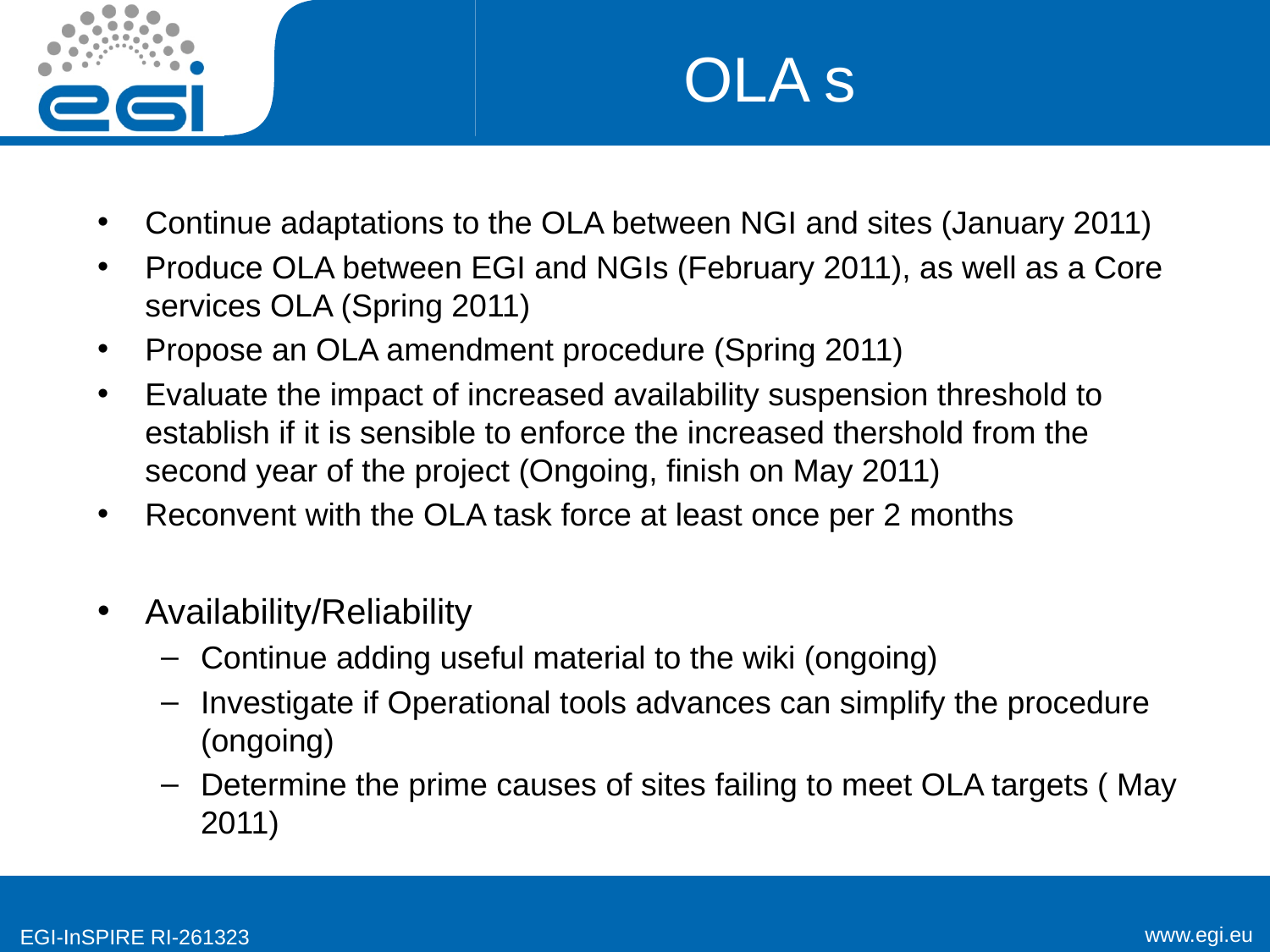

# OLA s
Continue adaptations to the OLA between NGI and sites (January 2011)
Produce OLA between EGI and NGIs (February 2011), as well as a Core services OLA (Spring 2011)
Propose an OLA amendment procedure (Spring 2011)
Evaluate the impact of increased availability suspension threshold to establish if it is sensible to enforce the increased thershold from the second year of the project (Ongoing, finish on May 2011)
Reconvent with the OLA task force at least once per 2 months

Availability/Reliability
Continue adding useful material to the wiki (ongoing)
Investigate if Operational tools advances can simplify the procedure (ongoing)
Determine the prime causes of sites failing to meet OLA targets ( May 2011)